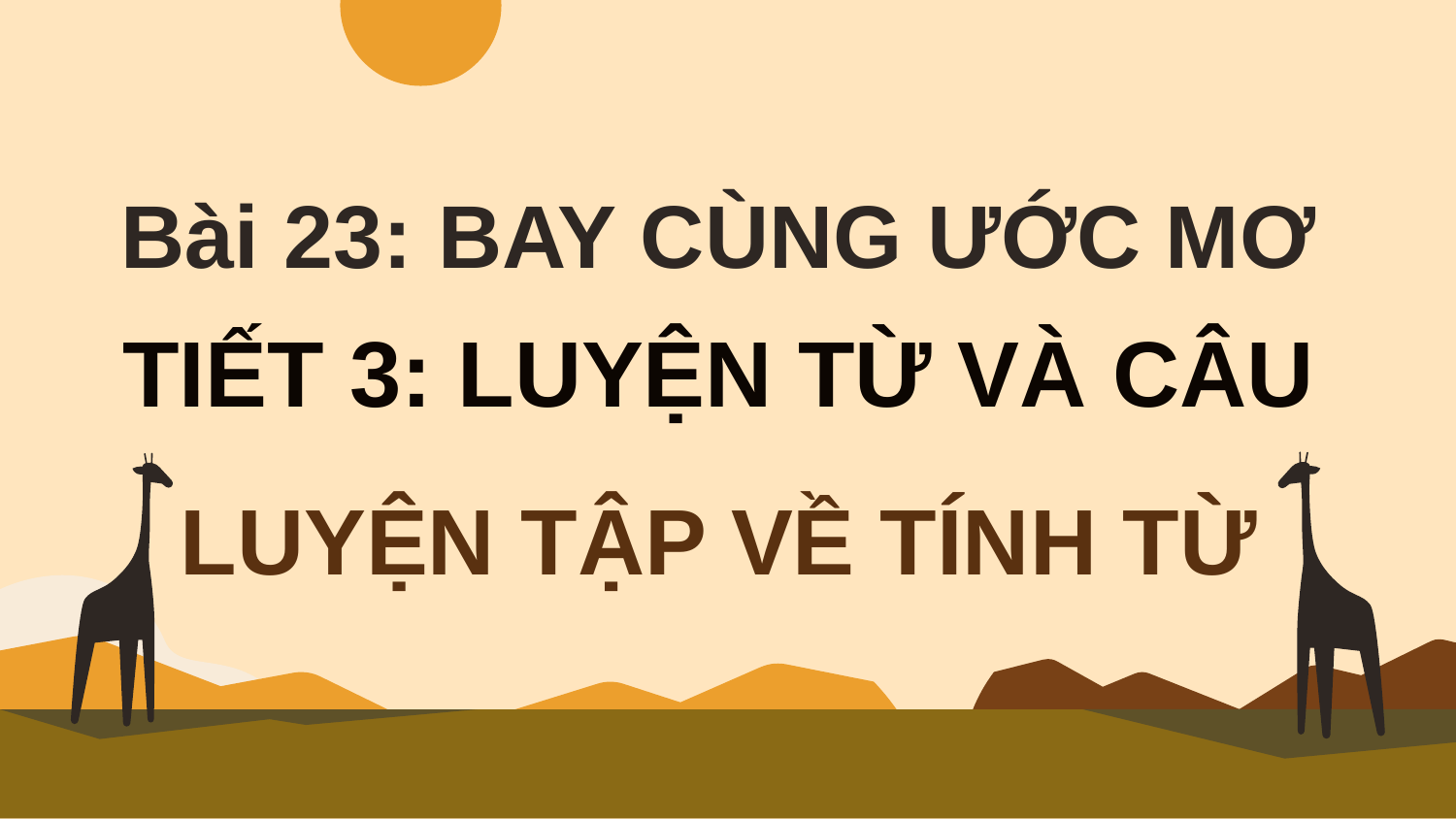

Bài 23: BAY CÙNG ƯỚC MƠ
TIẾT 3: LUYỆN TỪ VÀ CÂU
LUYỆN TẬP VỀ TÍNH TỪ